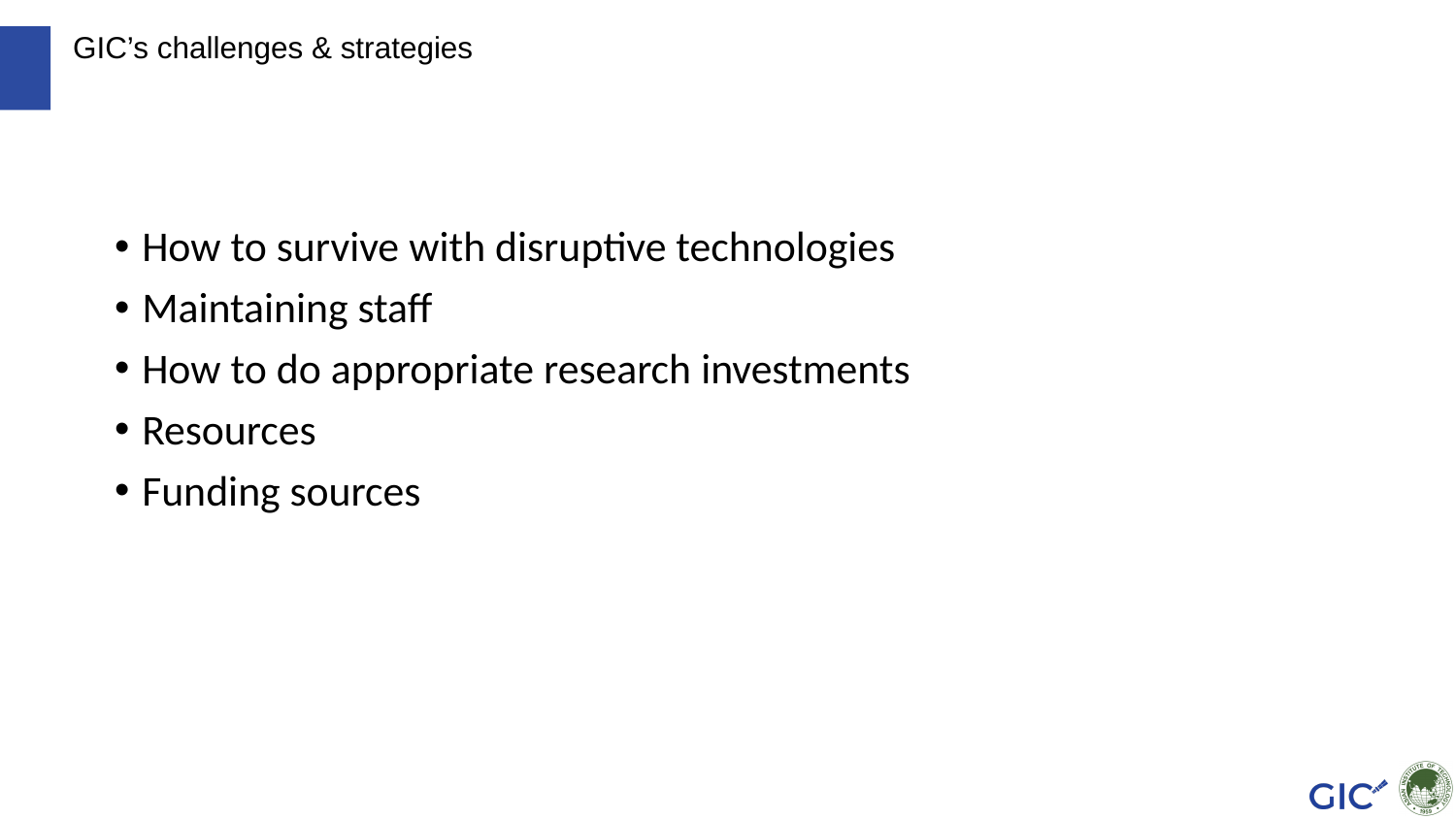

# GIC’s challenges & strategies

How to survive with disruptive technologies
Maintaining staff
How to do appropriate research investments
Resources
Funding sources